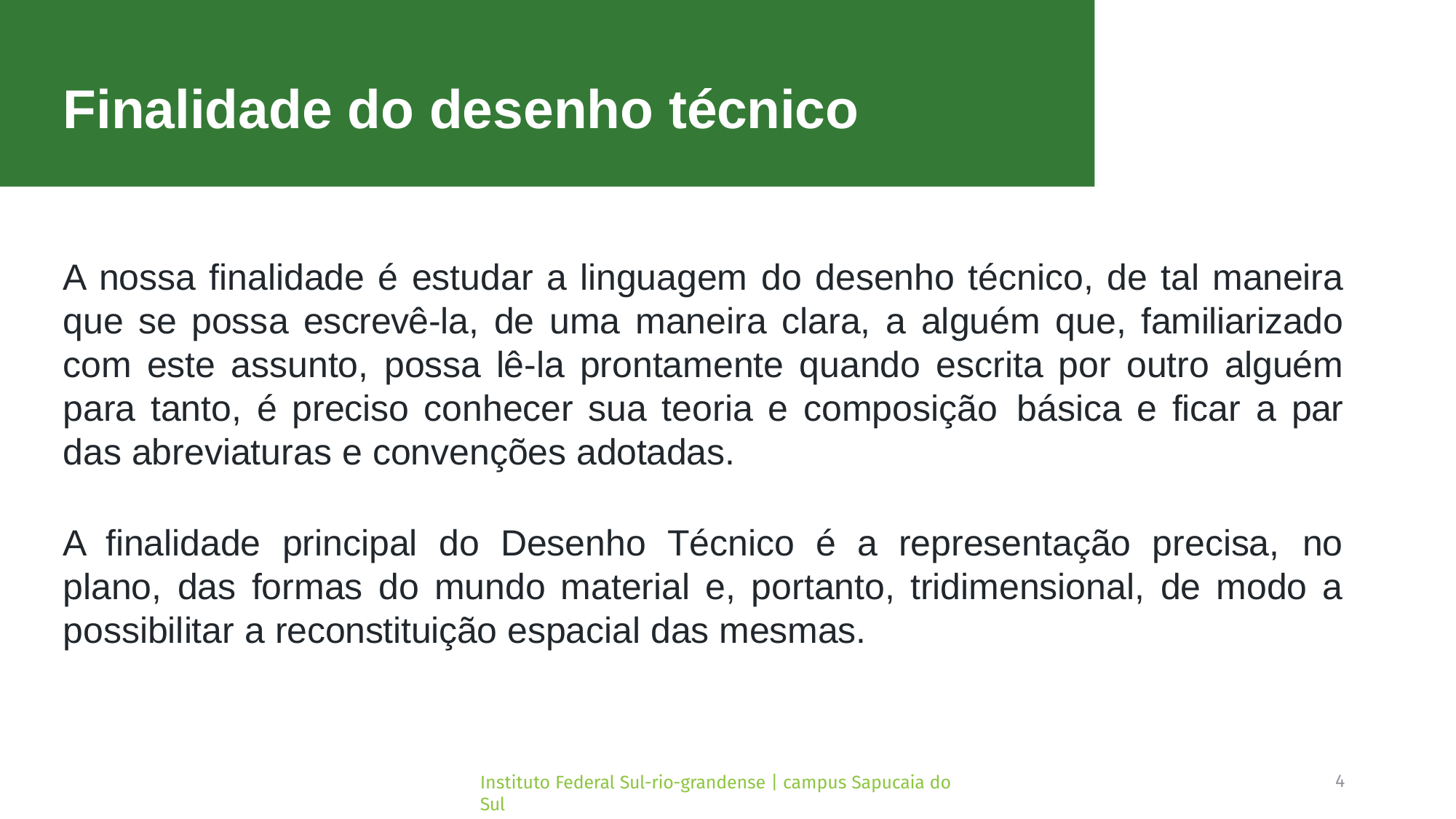

# Finalidade do desenho técnico
A nossa finalidade é estudar a linguagem do desenho técnico, de tal maneira que se possa escrevê-la, de uma maneira clara, a alguém que, familiarizado com este assunto, possa lê-la prontamente quando escrita por outro alguém para tanto, é preciso conhecer sua teoria e composição básica e ficar a par das abreviaturas e convenções adotadas.

A finalidade  principal  do  Desenho  Técnico  é  a  representação  precisa,  no plano, das formas do mundo material e, portanto, tridimensional, de modo a possibilitar a reconstituição espacial das mesmas.
4
Instituto Federal Sul-rio-grandense | campus Sapucaia do Sul